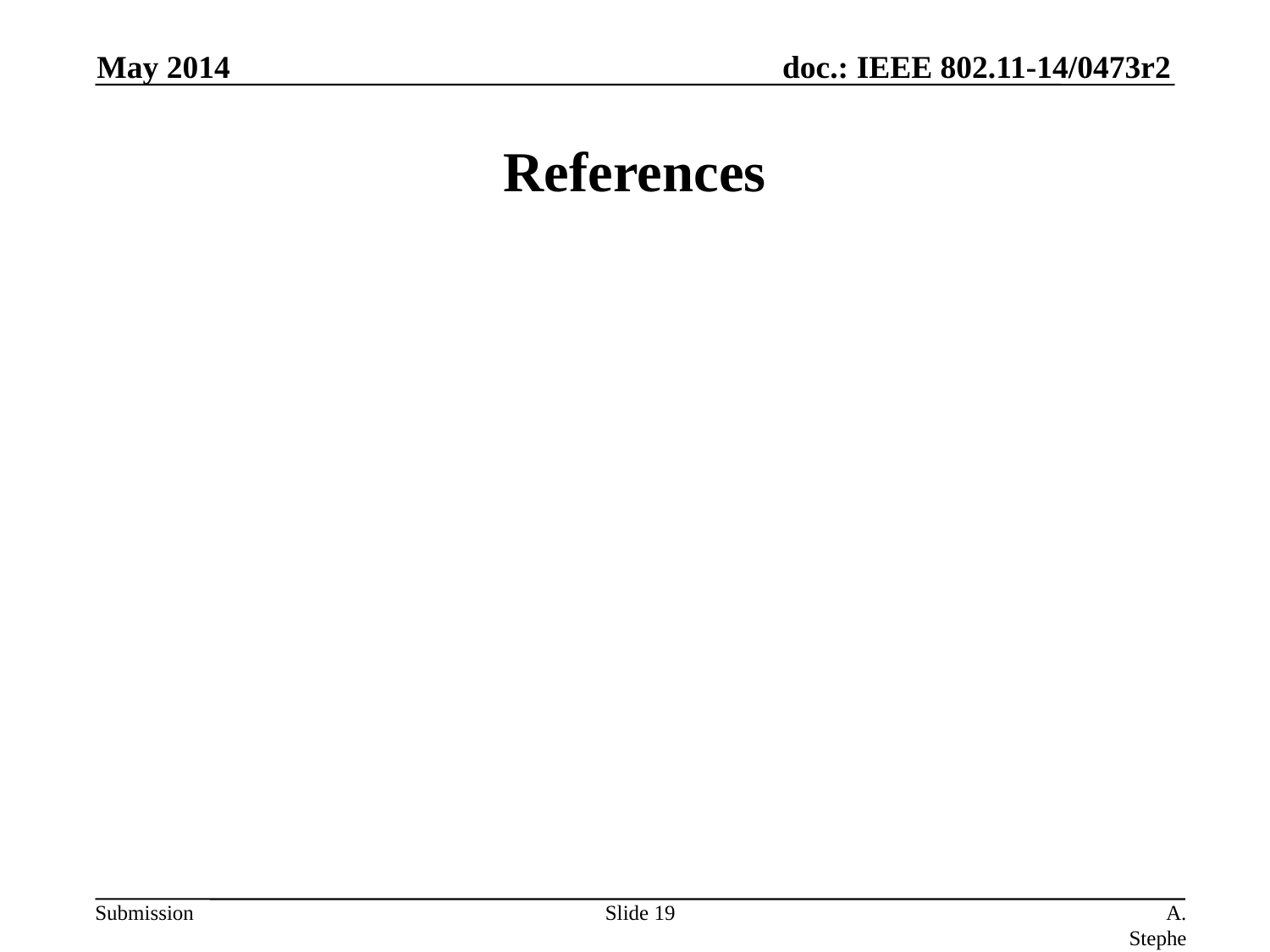

May 2014
# References

Slide 19
A. Stephens, Intel, D. Stanley Aruba Networks